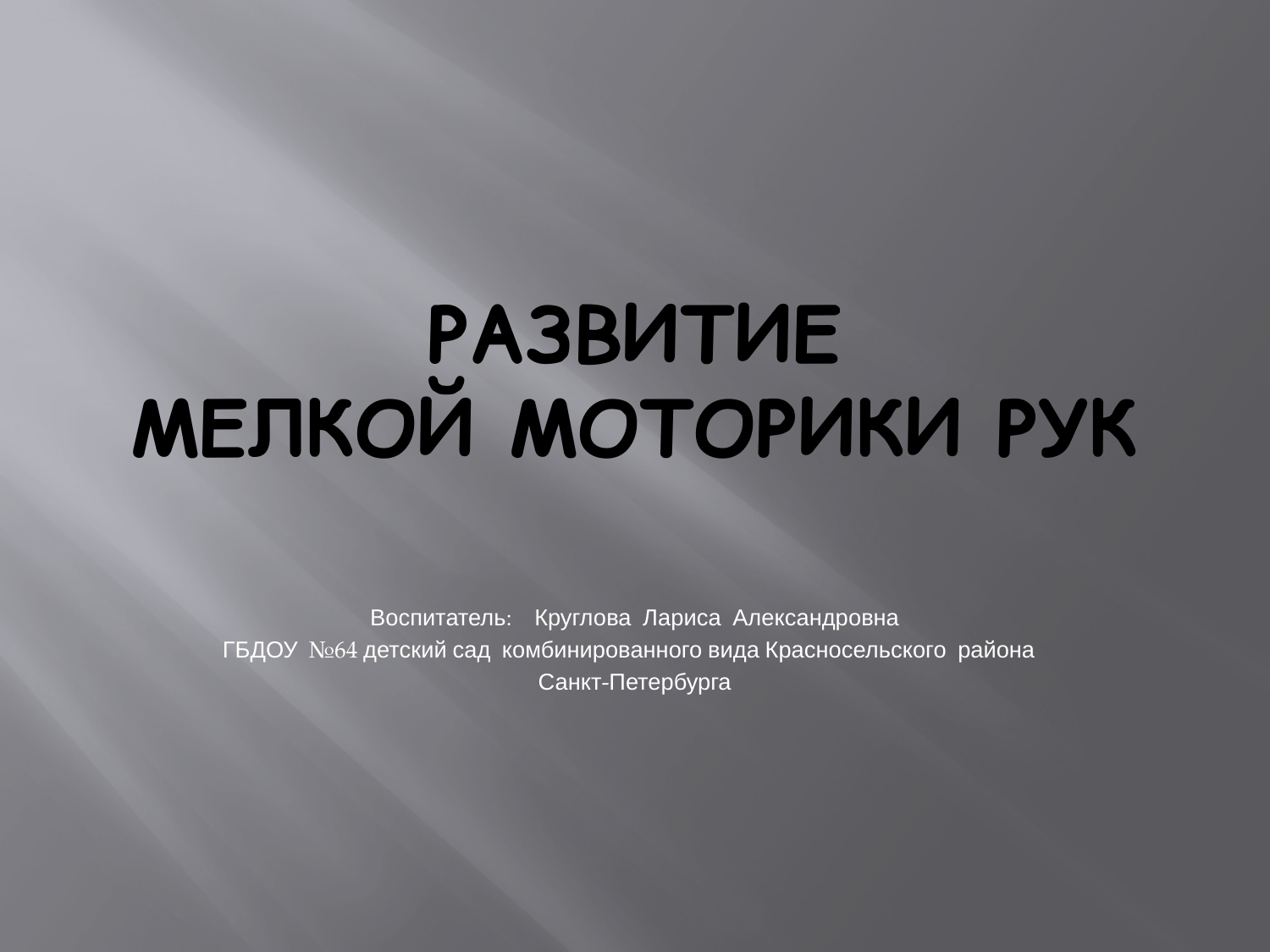

# РАЗВИТИЕ МЕЛКОЙ МОТОРИКИ РУК

Воспитатель:    Круглова  Лариса  Александровна
ГБДОУ  №64 детский сад  комбинированного вида Красносельского  района
Санкт-Петербурга